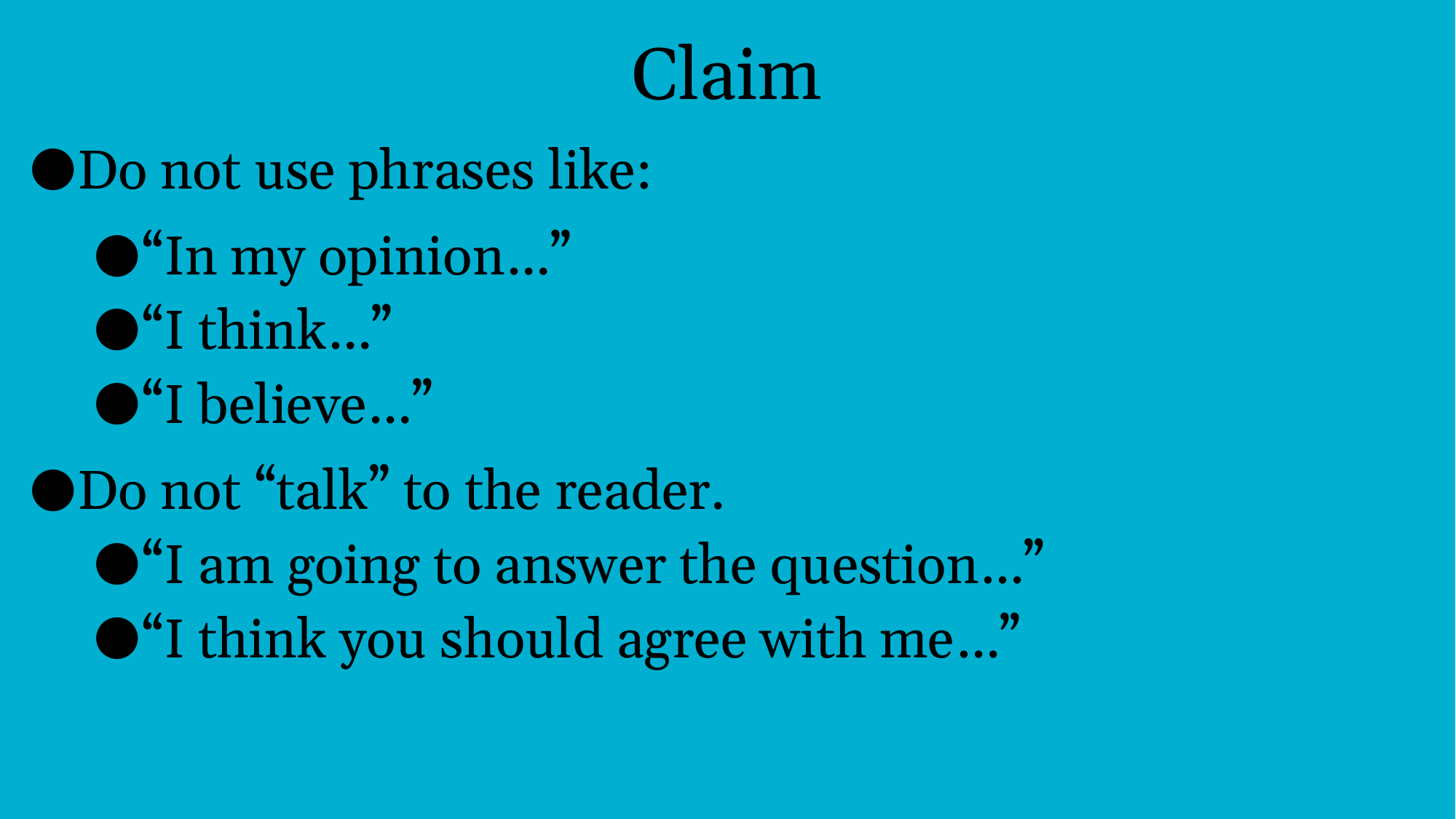

Claim
Do not use phrases like:
“In my opinion…”
“I think…”
“I believe…”
Do not “talk” to the reader.
“I am going to answer the question…”
“I think you should agree with me…”